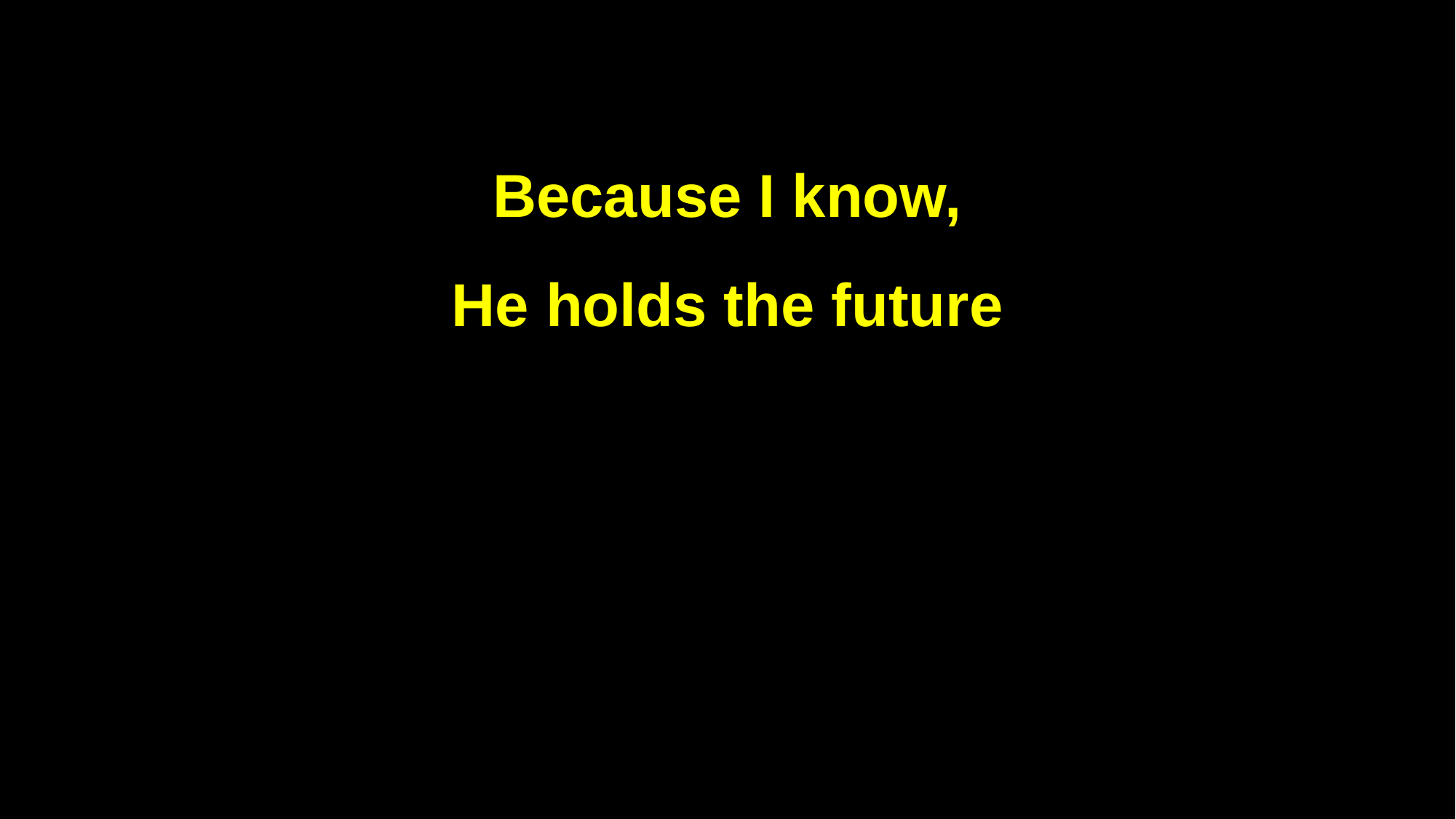

Because I know,
He holds the future